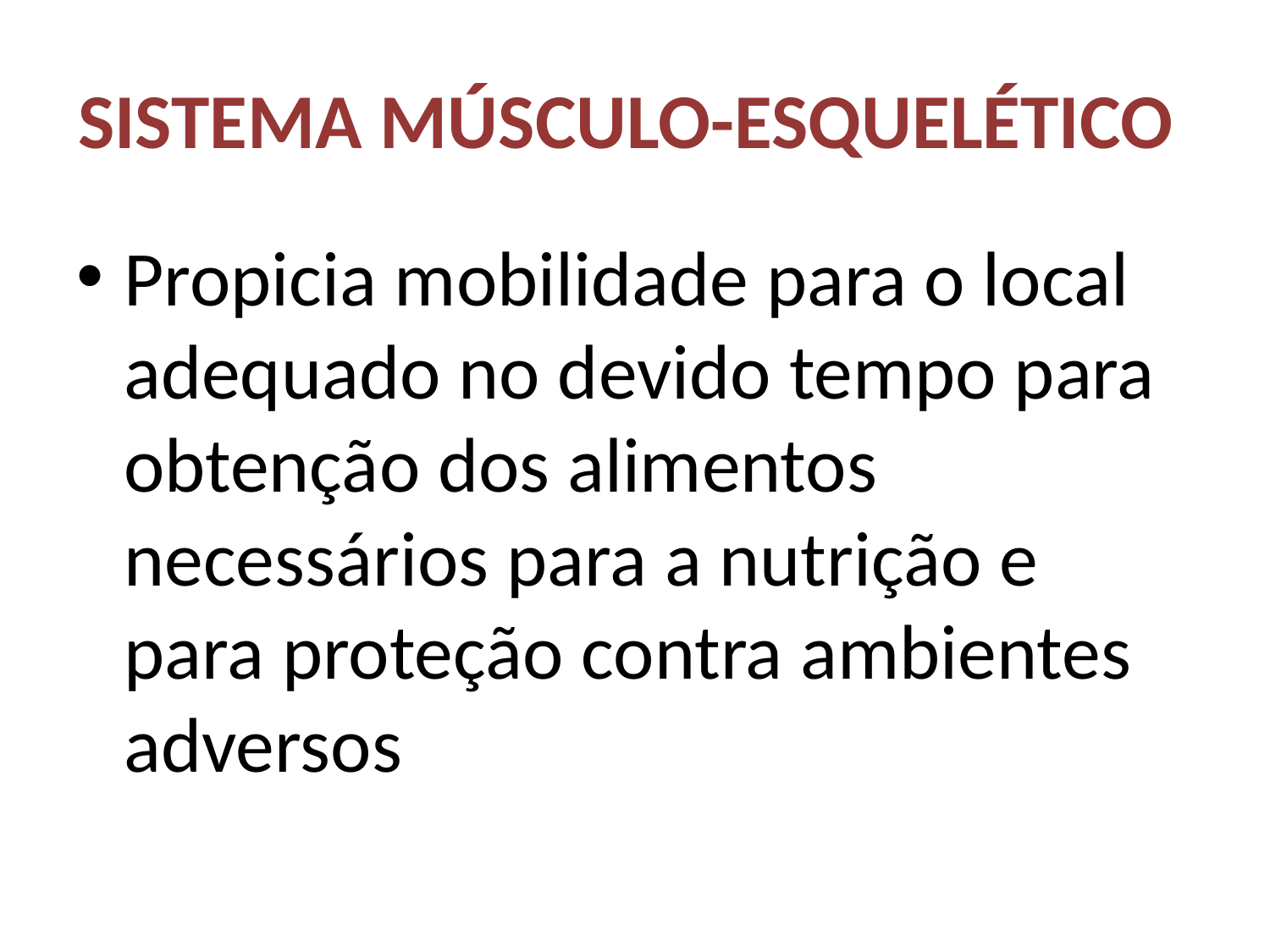

# SISTEMA MÚSCULO-ESQUELÉTICO
Propicia mobilidade para o local adequado no devido tempo para obtenção dos alimentos necessários para a nutrição e para proteção contra ambientes adversos